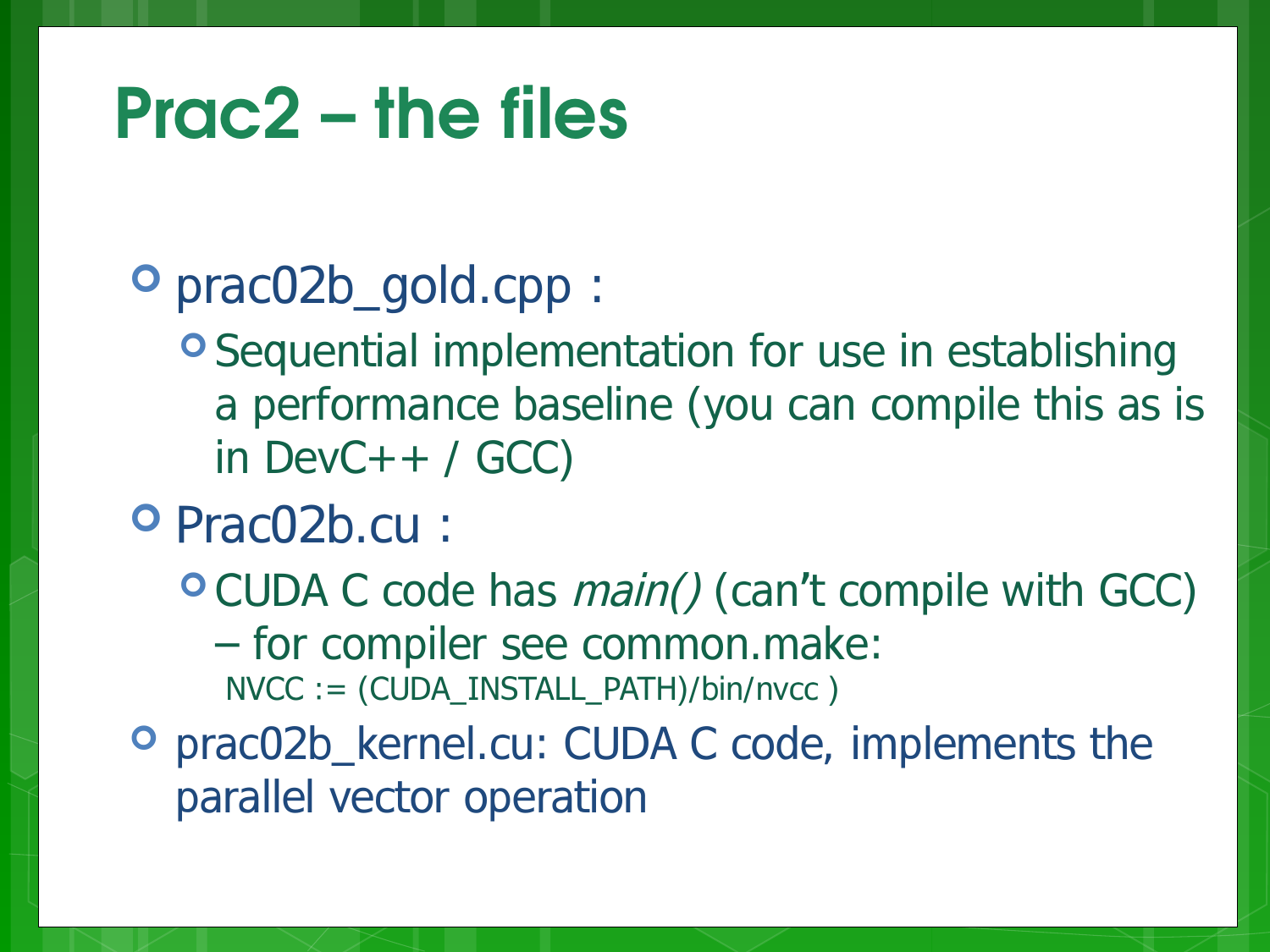

# Prac2 – the files
prac02b_gold.cpp :
Sequential implementation for use in establishing a performance baseline (you can compile this as is in DevC++ / GCC)
Prac02b.cu :
CUDA C code has main() (can’t compile with GCC) – for compiler see common.make:
 NVCC := (CUDA_INSTALL_PATH)/bin/nvcc )
prac02b_kernel.cu: CUDA C code, implements the parallel vector operation